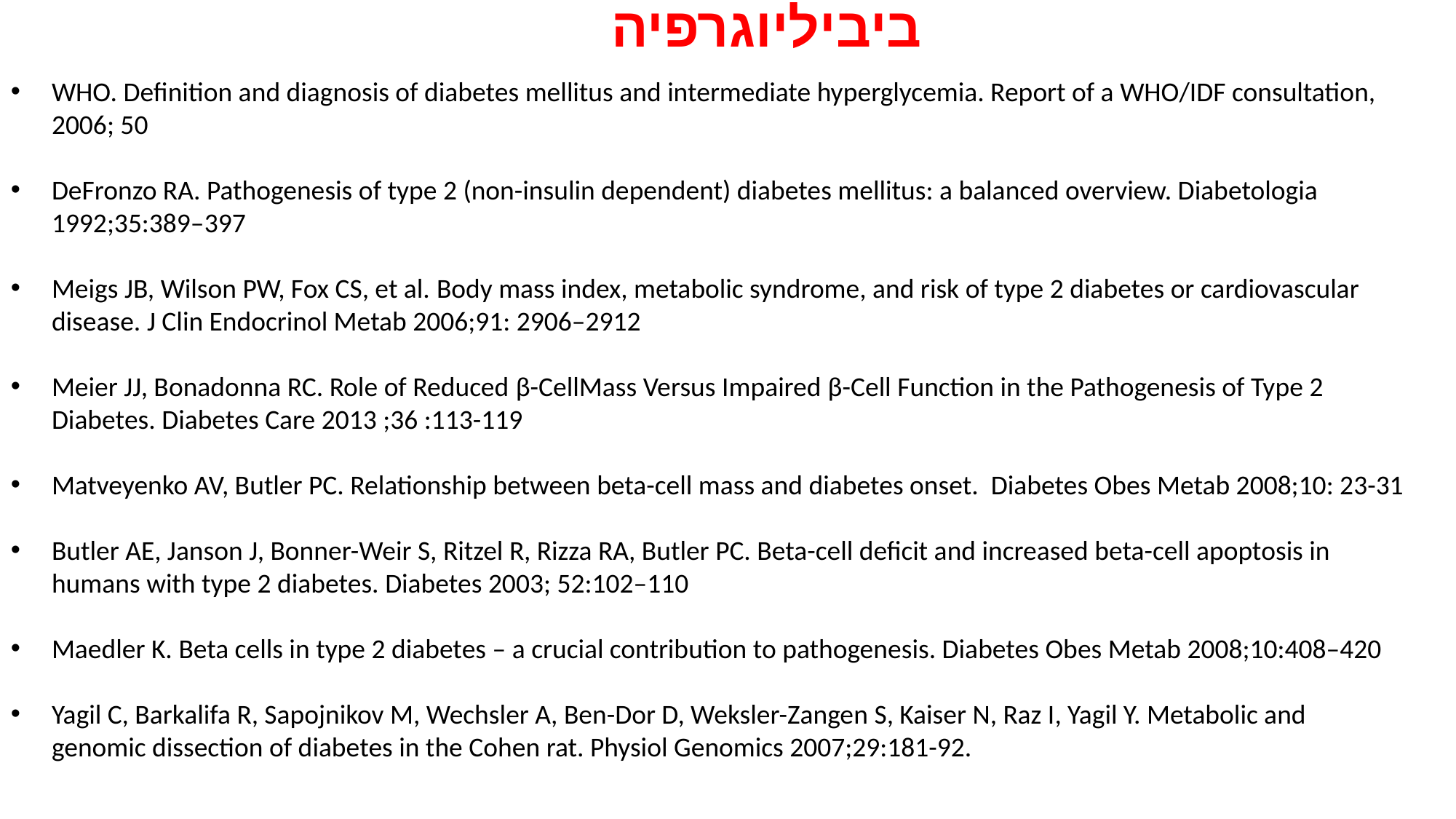

ביביליוגרפיה

WHO. Definition and diagnosis of diabetes mellitus and intermediate hyperglycemia. Report of a WHO/IDF consultation, 2006; 50

DeFronzo RA. Pathogenesis of type 2 (non-insulin dependent) diabetes mellitus: a balanced overview. Diabetologia 1992;35:389–397

Meigs JB, Wilson PW, Fox CS, et al. Body mass index, metabolic syndrome, and risk of type 2 diabetes or cardiovascular disease. J Clin Endocrinol Metab 2006;91: 2906–2912

Meier JJ, Bonadonna RC. Role of Reduced β-CellMass Versus Impaired β-Cell Function in the Pathogenesis of Type 2 Diabetes. Diabetes Care 2013 ;36 :113-119

Matveyenko AV, Butler PC. Relationship between beta-cell mass and diabetes onset.  Diabetes Obes Metab 2008;10: 23-31

Butler AE, Janson J, Bonner-Weir S, Ritzel R, Rizza RA, Butler PC. Beta-cell deficit and increased beta-cell apoptosis in humans with type 2 diabetes. Diabetes 2003; 52:102–110

Maedler K. Beta cells in type 2 diabetes – a crucial contribution to pathogenesis. Diabetes Obes Metab 2008;10:408–420

Yagil C, Barkalifa R, Sapojnikov M, Wechsler A, Ben-Dor D, Weksler-Zangen S, Kaiser N, Raz I, Yagil Y. Metabolic and genomic dissection of diabetes in the Cohen rat. Physiol Genomics 2007;29:181-92.